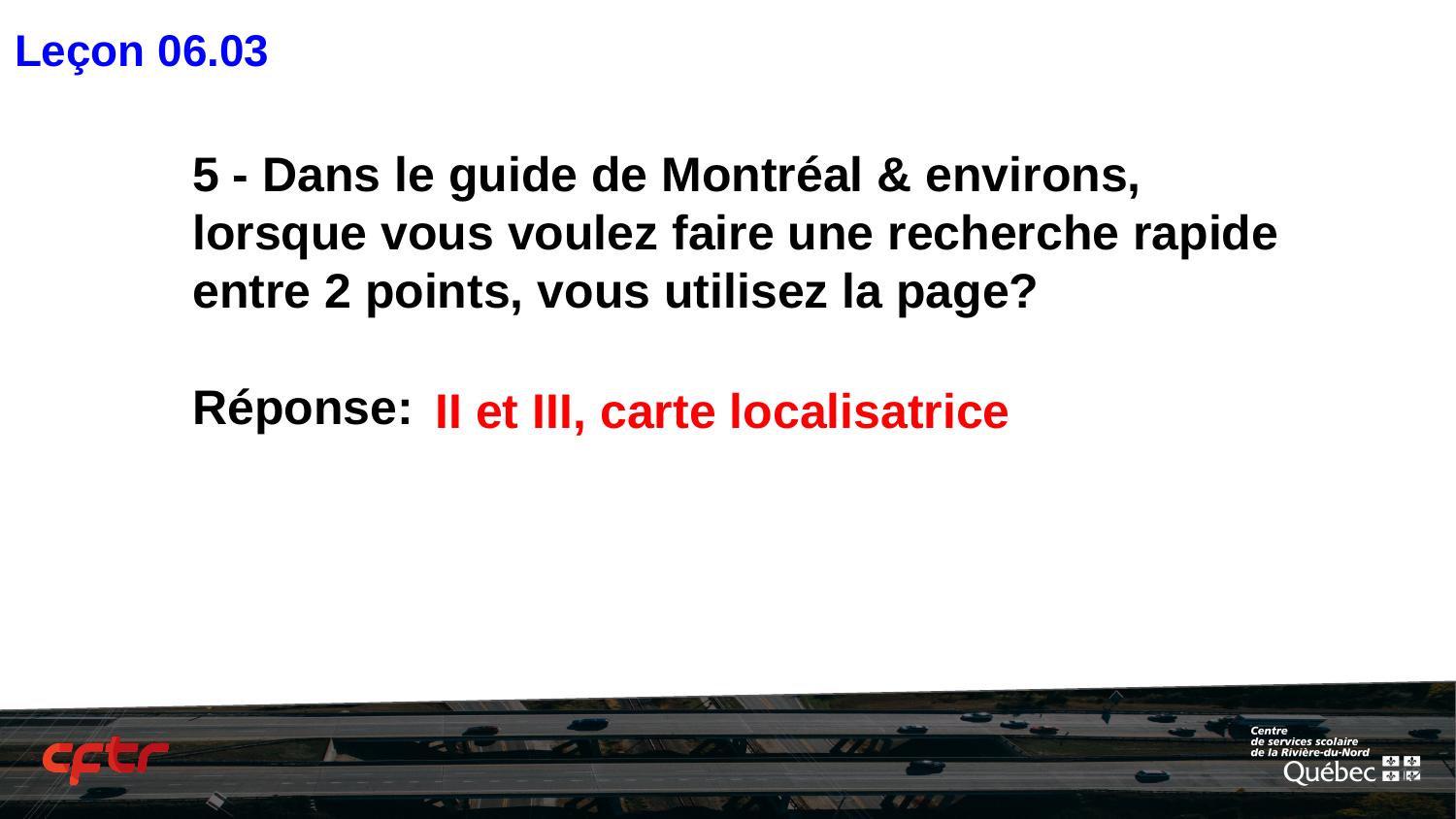

Leçon 06.03
# 5 - Dans le guide de Montréal & environs, lorsque vous voulez faire une recherche rapide entre 2 points, vous utilisez la page?

Réponse:

II et III, carte localisatrice
12